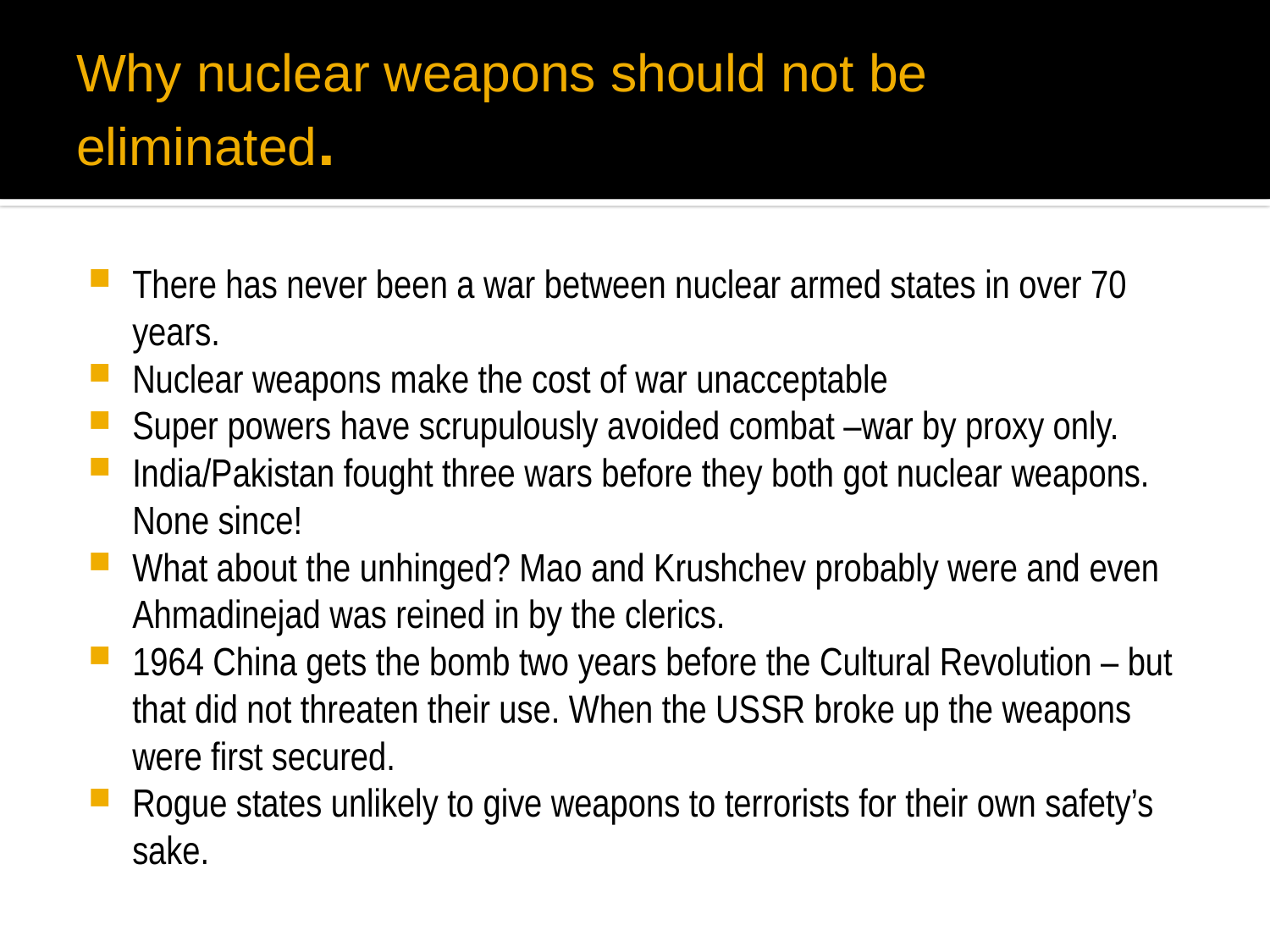

# Why nuclear weapons should not be eliminated.
There has never been a war between nuclear armed states in over 70 years.
Nuclear weapons make the cost of war unacceptable
Super powers have scrupulously avoided combat –war by proxy only.
India/Pakistan fought three wars before they both got nuclear weapons. None since!
What about the unhinged? Mao and Krushchev probably were and even Ahmadinejad was reined in by the clerics.
1964 China gets the bomb two years before the Cultural Revolution – but that did not threaten their use. When the USSR broke up the weapons were first secured.
Rogue states unlikely to give weapons to terrorists for their own safety’s sake.